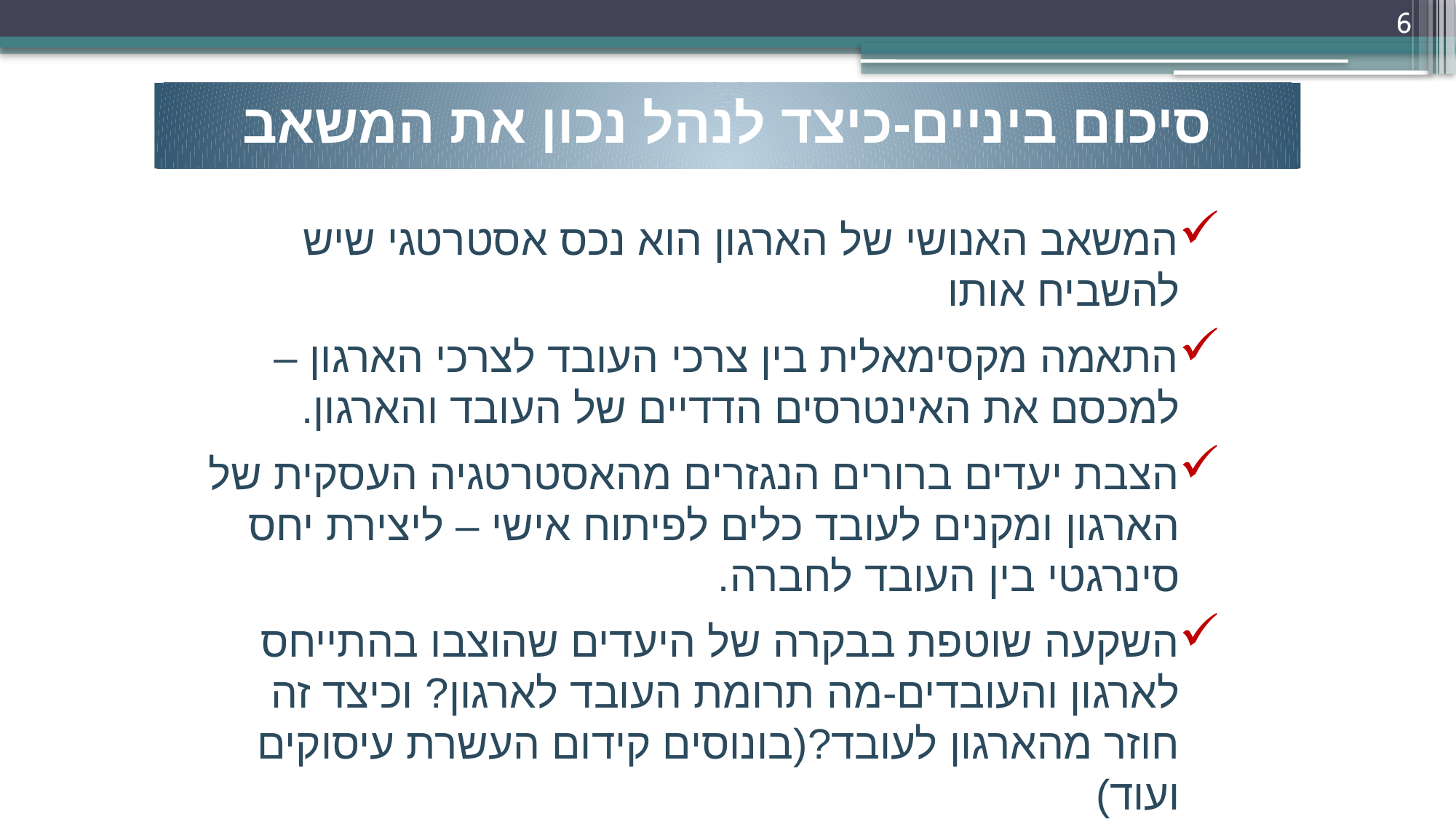

6
סיכום ביניים-כיצד לנהל נכון את המשאב האנושי?
המשאב האנושי של הארגון הוא נכס אסטרטגי שיש להשביח אותו
התאמה מקסימאלית בין צרכי העובד לצרכי הארגון – למכסם את האינטרסים הדדיים של העובד והארגון.
הצבת יעדים ברורים הנגזרים מהאסטרטגיה העסקית של הארגון ומקנים לעובד כלים לפיתוח אישי – ליצירת יחס סינרגטי בין העובד לחברה.
השקעה שוטפת בבקרה של היעדים שהוצבו בהתייחס לארגון והעובדים-מה תרומת העובד לארגון? וכיצד זה חוזר מהארגון לעובד?(בונוסים קידום העשרת עיסוקים ועוד)